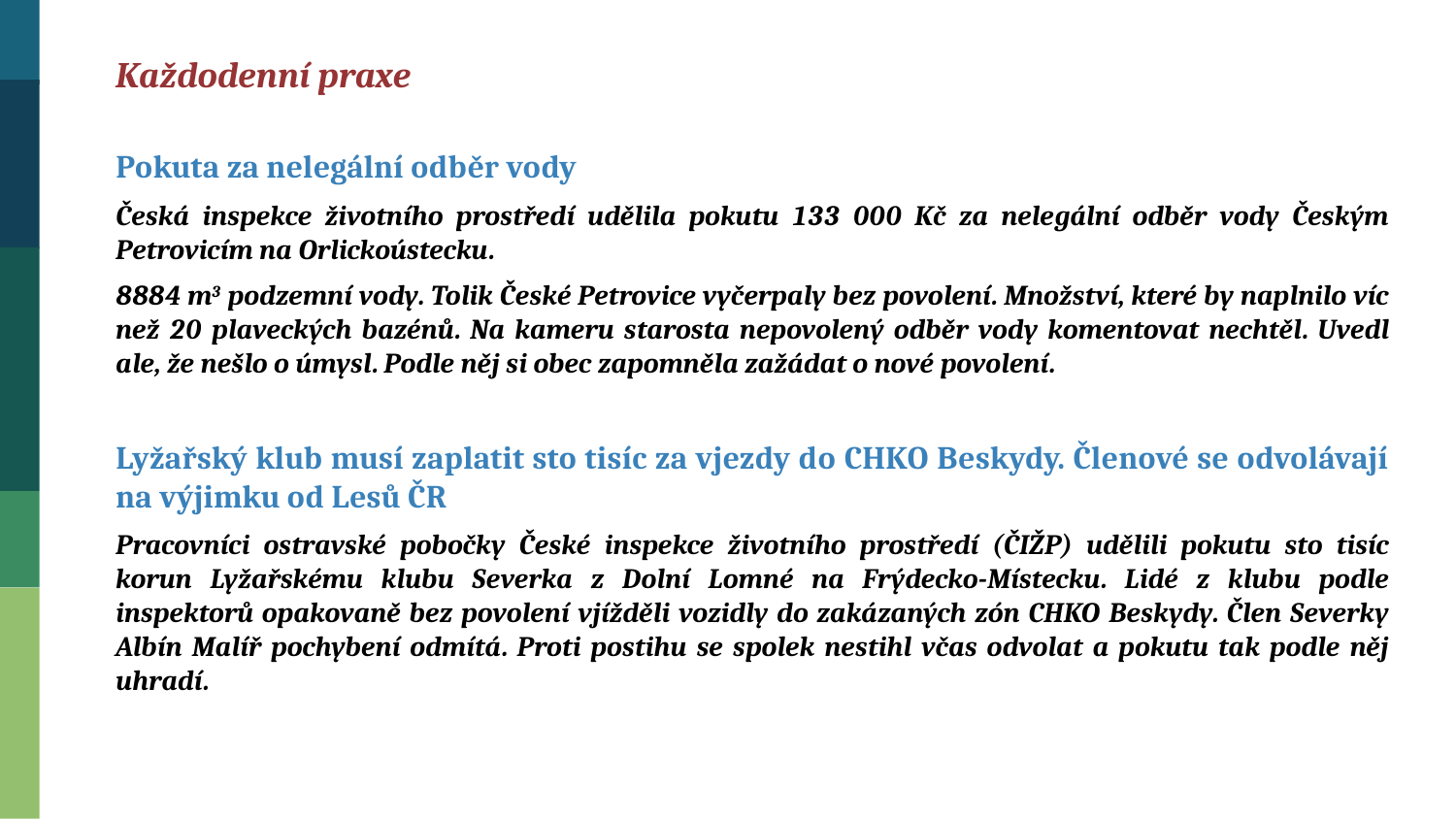

Každodenní praxe

Pokuta za nelegální odběr vody
Česká inspekce životního prostředí udělila pokutu 133 000 Kč za nelegální odběr vody Českým Petrovicím na Orlickoústecku.
8884 m3 podzemní vody. Tolik České Petrovice vyčerpaly bez povolení. Množství, které by naplnilo víc než 20 plaveckých bazénů. Na kameru starosta nepovolený odběr vody komentovat nechtěl. Uvedl ale, že nešlo o úmysl. Podle něj si obec zapomněla zažádat o nové povolení.

Lyžařský klub musí zaplatit sto tisíc za vjezdy do CHKO Beskydy. Členové se odvolávají na výjimku od Lesů ČR
Pracovníci ostravské pobočky České inspekce životního prostředí (ČIŽP) udělili pokutu sto tisíc korun Lyžařskému klubu Severka z Dolní Lomné na Frýdecko-Místecku. Lidé z klubu podle inspektorů opakovaně bez povolení vjížděli vozidly do zakázaných zón CHKO Beskydy. Člen Severky Albín Malíř pochybení odmítá. Proti postihu se spolek nestihl včas odvolat a pokutu tak podle něj uhradí.